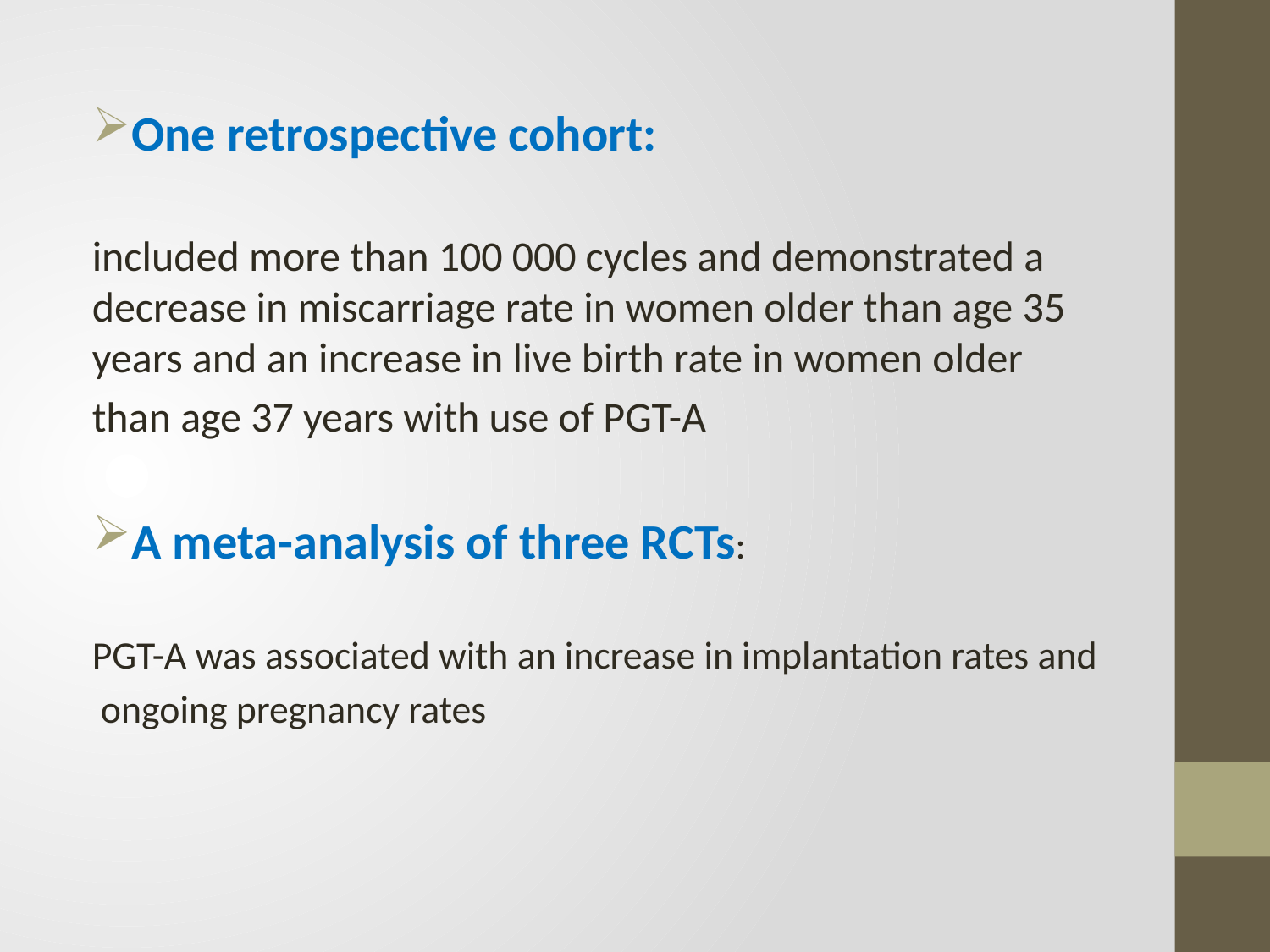

One retrospective cohort:

included more than 100 000 cycles and demonstrated a decrease in miscarriage rate in women older than age 35 years and an increase in live birth rate in women older
than age 37 years with use of PGT-A

A meta-analysis of three RCTs:

PGT-A was associated with an increase in implantation rates and
 ongoing pregnancy rates